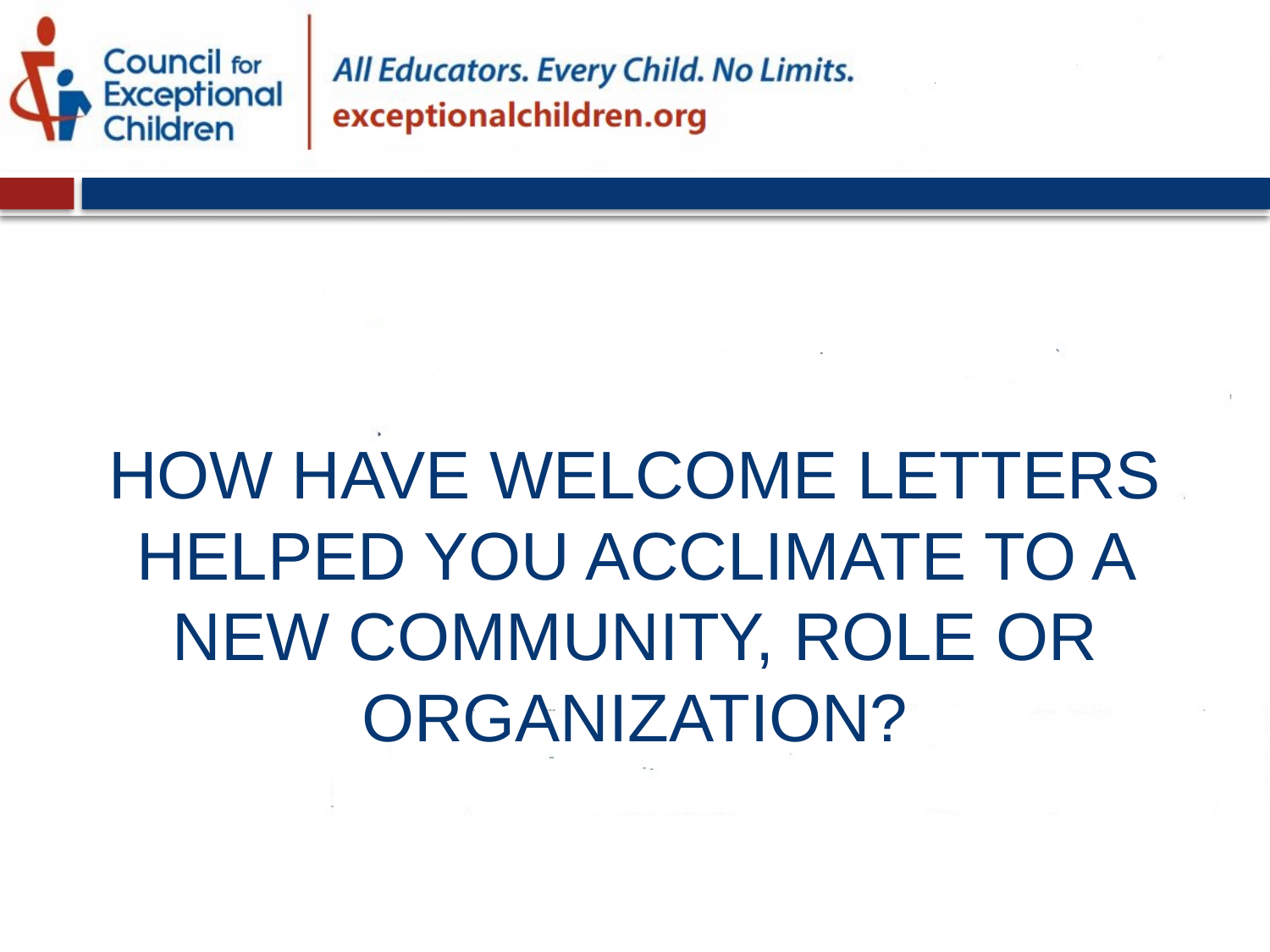

# How have welcome letters helped you acclimate to a new community, role or organization?